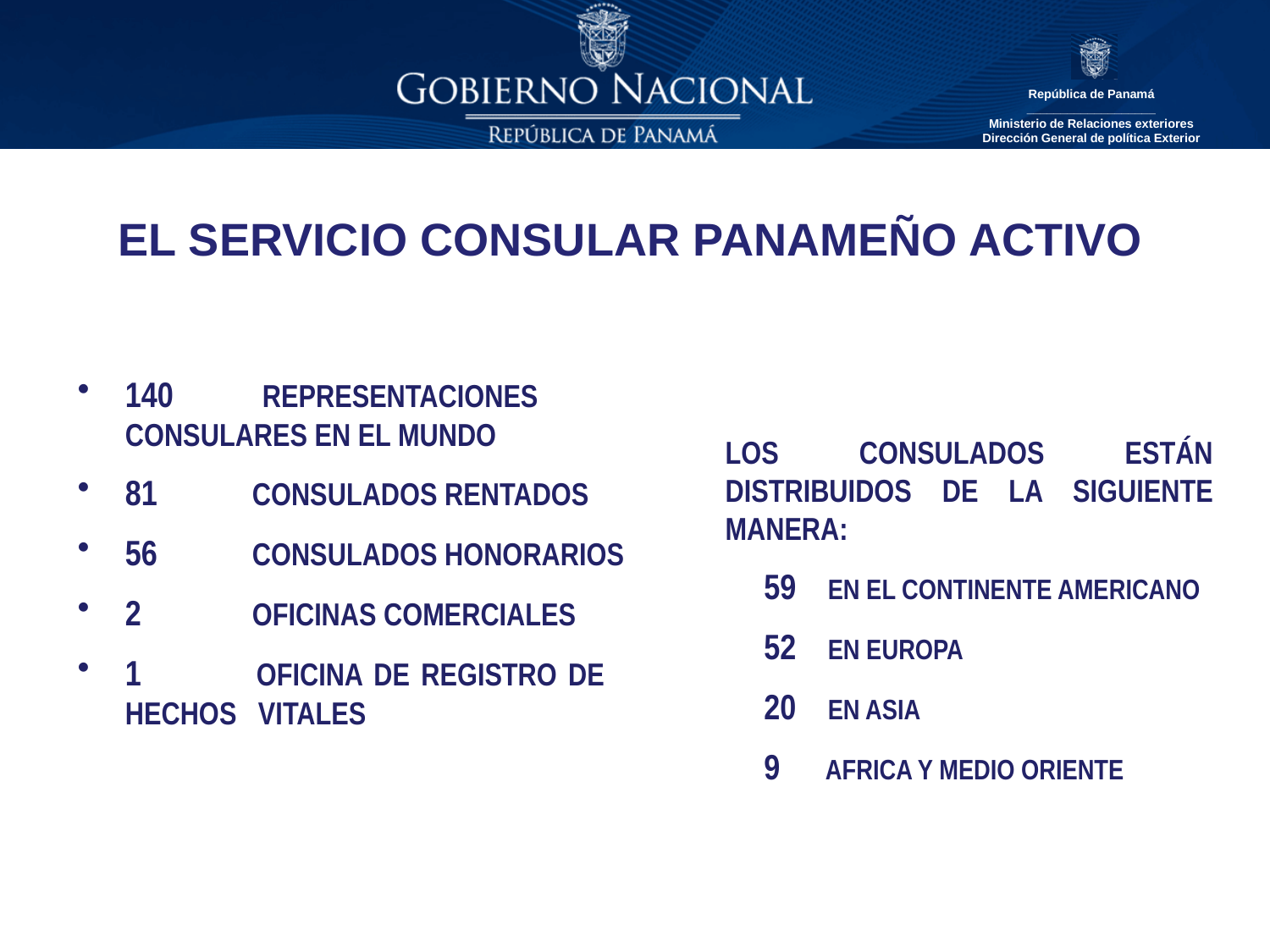

# EL SERVICIO CONSULAR PANAMEÑO ACTIVO
140 	REPRESENTACIONES 	CONSULARES EN EL MUNDO
81 	CONSULADOS RENTADOS
56 	CONSULADOS HONORARIOS
2 	OFICINAS COMERCIALES
1 	OFICINA DE REGISTRO DE 	HECHOS   VITALES
	LOS CONSULADOS ESTÁN DISTRIBUIDOS DE LA SIGUIENTE MANERA:
59     EN EL CONTINENTE AMERICANO
52     EN EUROPA
20     EN ASIA
9       AFRICA Y MEDIO ORIENTE